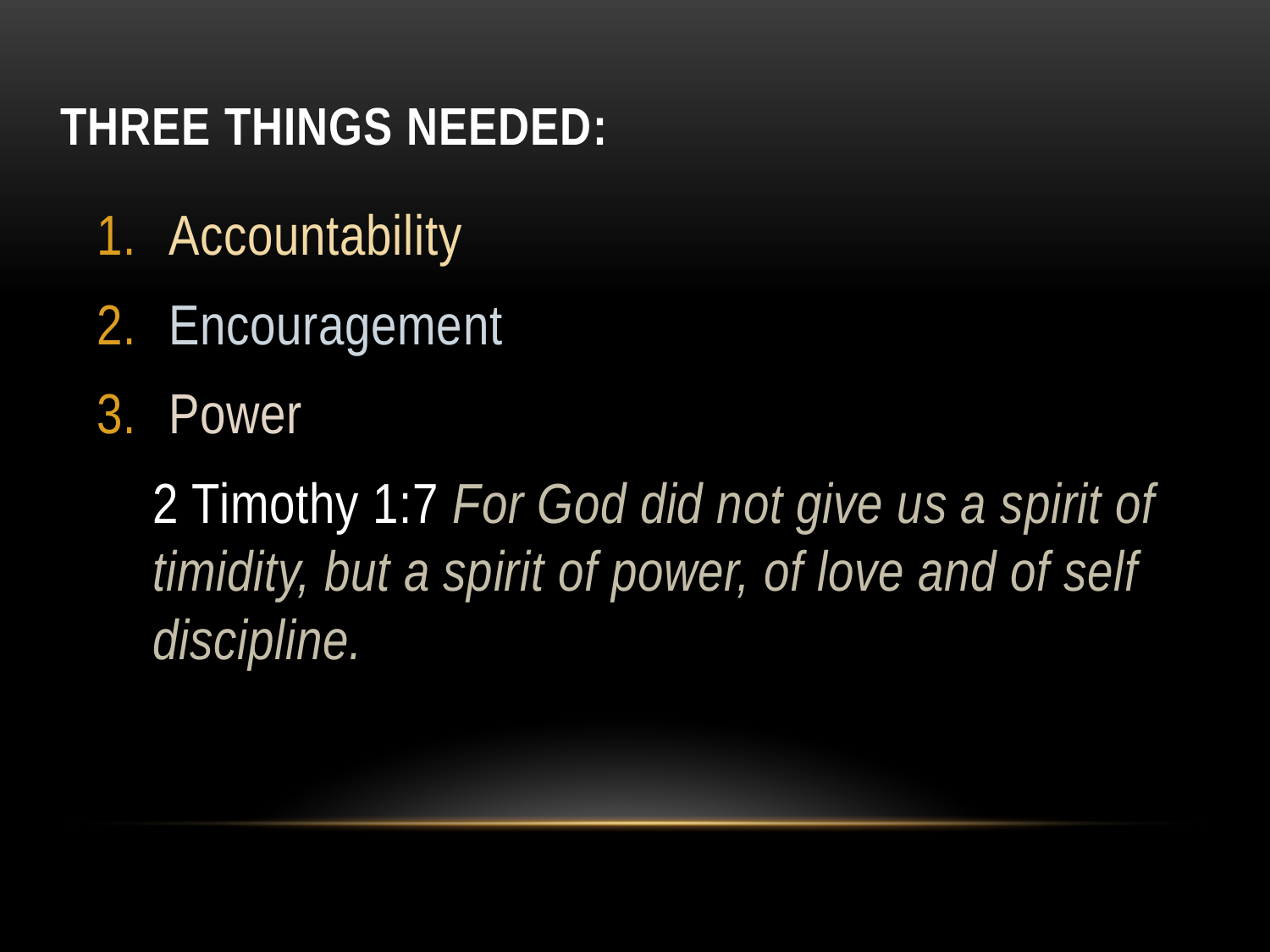

# Three things needed:
Accountability
Encouragement
Power
2 Timothy 1:7 For God did not give us a spirit of timidity, but a spirit of power, of love and of self discipline.